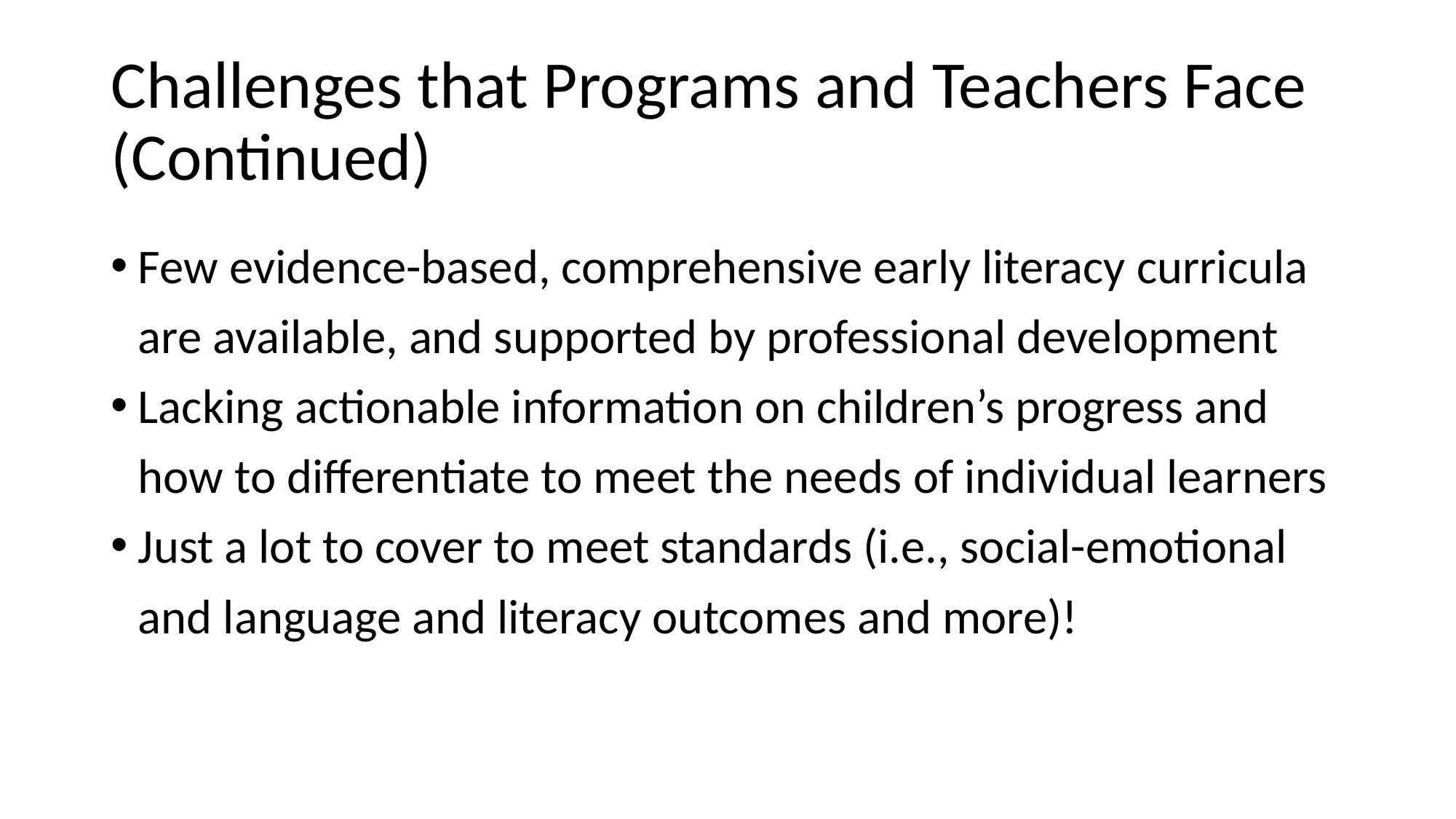

# Challenges that Programs and Teachers Face (Continued)
Few evidence-based, comprehensive early literacy curricula are available, and supported by professional development
Lacking actionable information on children’s progress and how to differentiate to meet the needs of individual learners
Just a lot to cover to meet standards (i.e., social-emotional and language and literacy outcomes and more)!